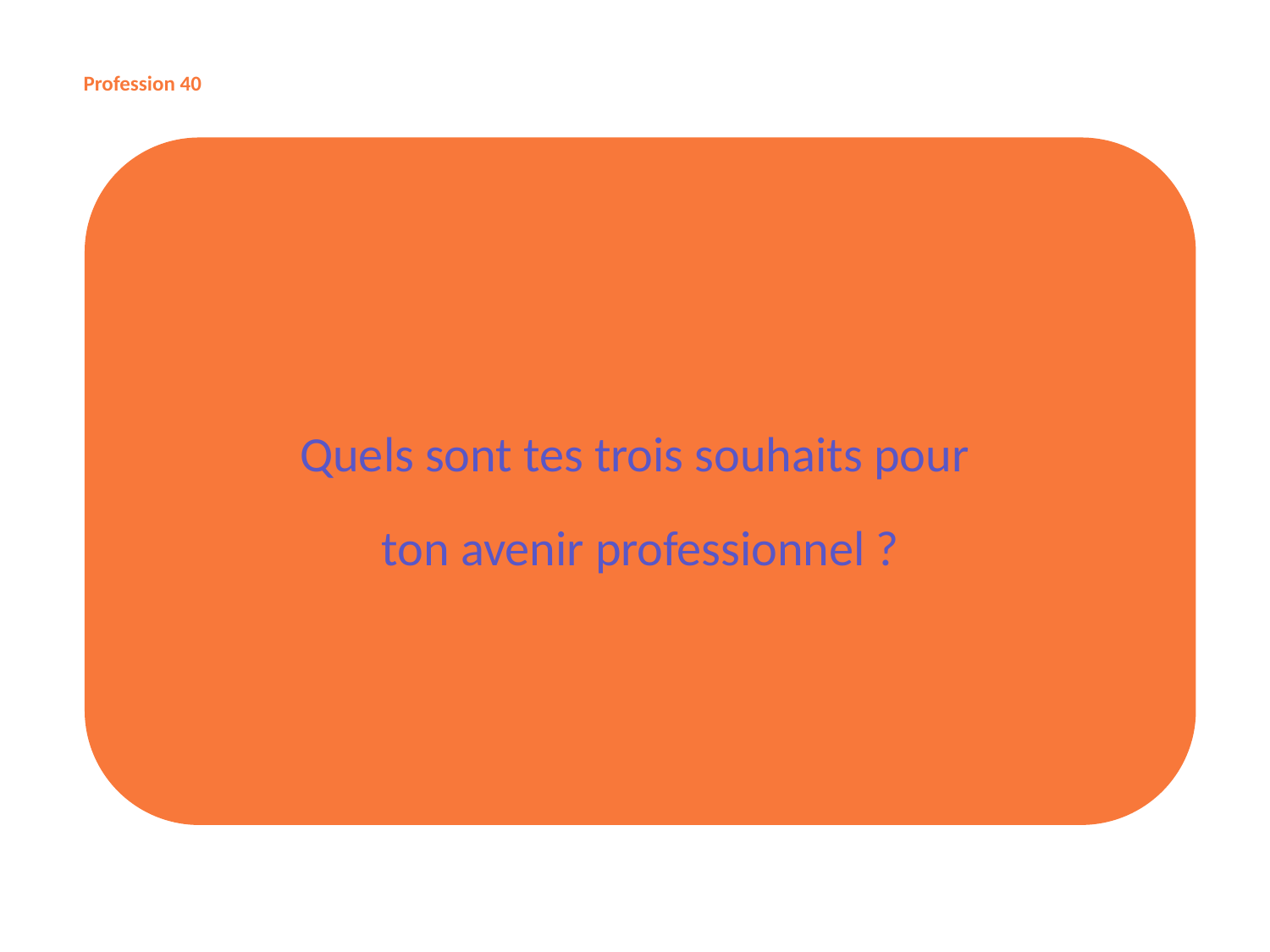

Profession 40
Quels sont tes trois souhaits pour
ton avenir professionnel ?